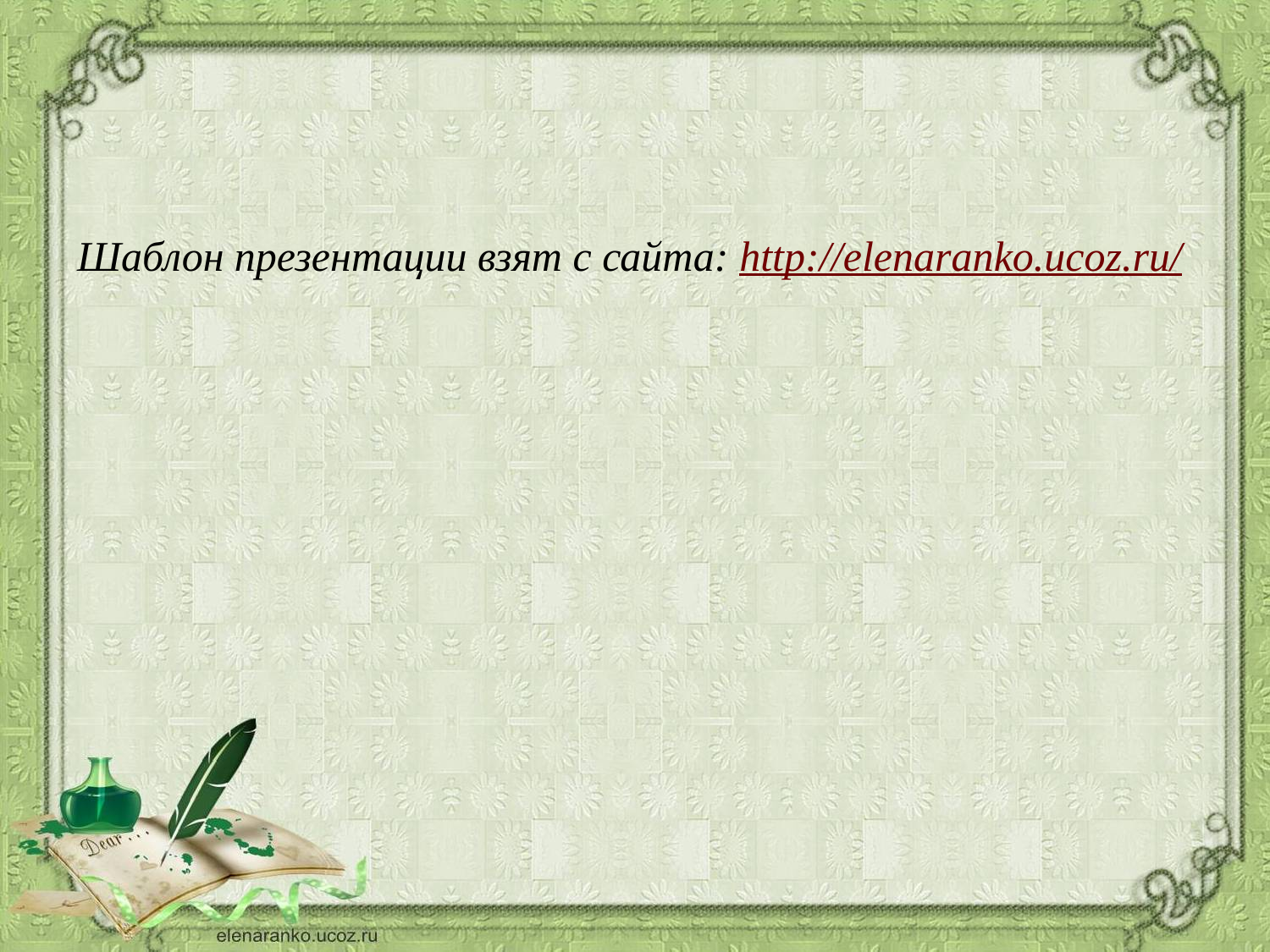

#
Шаблон презентации взят с сайта: http://elenaranko.ucoz.ru/